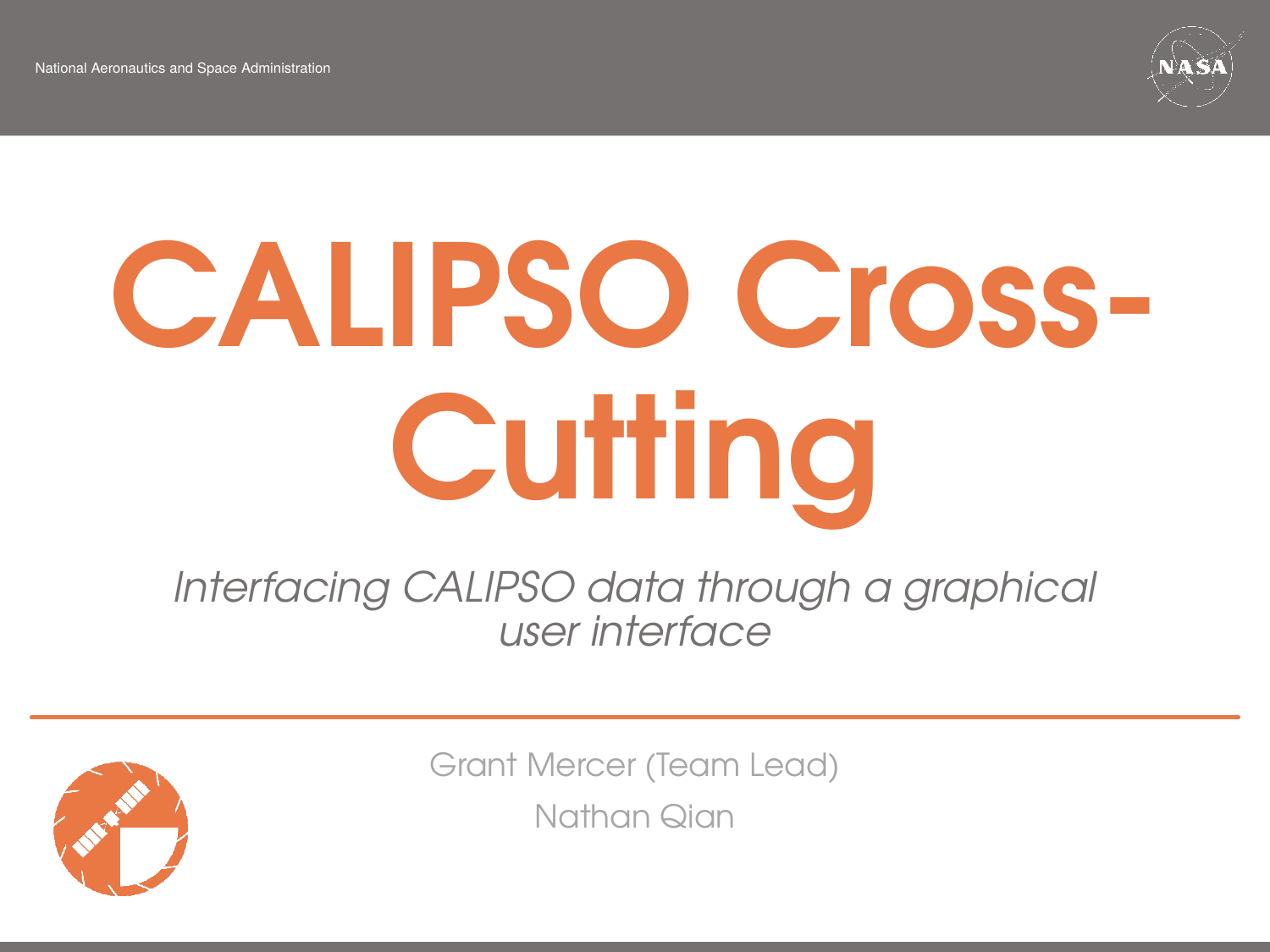

CALIPSO Cross-Cutting
Interfacing CALIPSO data through a graphical user interface
Grant Mercer (Team Lead)
Nathan Qian